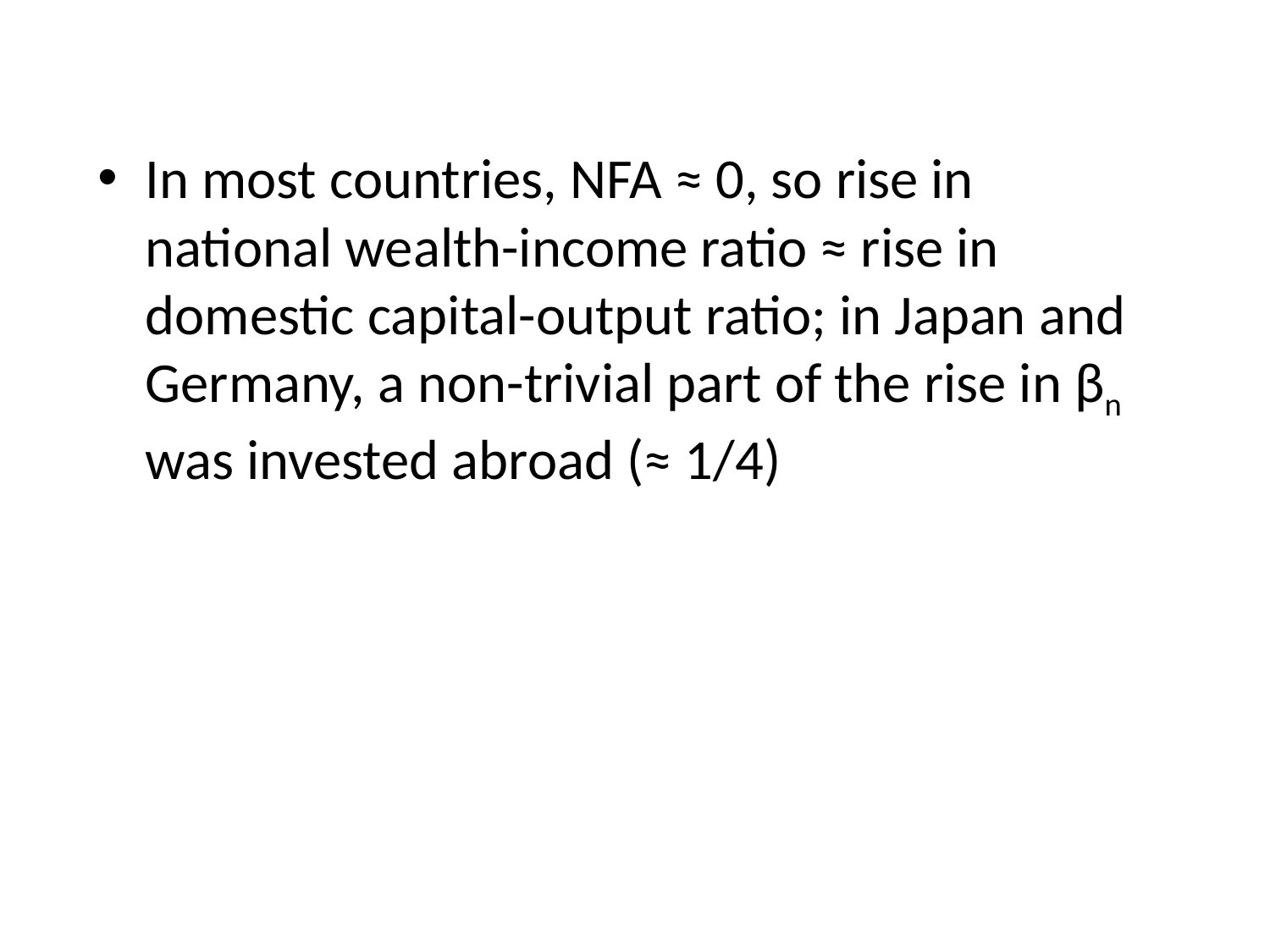

In most countries, NFA ≈ 0, so rise in national wealth-income ratio ≈ rise in domestic capital-output ratio; in Japan and Germany, a non-trivial part of the rise in βn was invested abroad (≈ 1/4)